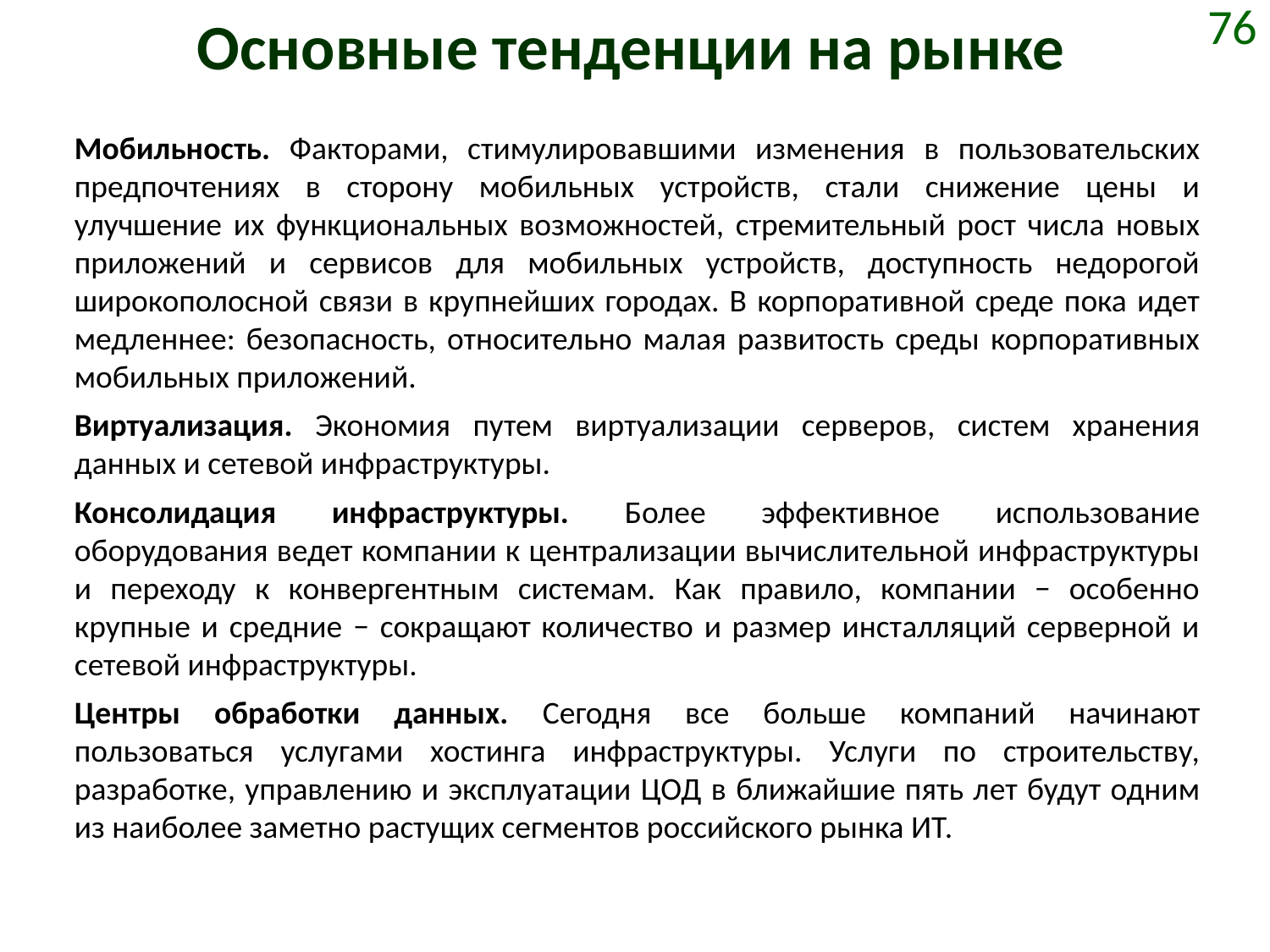

# Основные тенденции на рынке
76
Мобильность. Факторами, стимулировавшими изменения в пользовательских предпочтениях в сторону мобильных устройств, стали снижение цены и улучшение их функциональных возможностей, стремительный рост числа новых приложений и сервисов для мобильных устройств, доступность недорогой широкополосной связи в крупнейших городах. В корпоративной среде пока идет медленнее: безопасность, относительно малая развитость среды корпоративных мобильных приложений.
Виртуализация. Экономия путем виртуализации серверов, систем хранения данных и сетевой инфраструктуры.
Консолидация инфраструктуры. Более эффективное использование оборудования ведет компании к централизации вычислительной инфраструктуры и переходу к конвергентным системам. Как правило, компании − особенно крупные и средние − сокращают количество и размер инсталляций серверной и сетевой инфраструктуры.
Центры обработки данных. Сегодня все больше компаний начинают пользоваться услугами хостинга инфраструктуры. Услуги по строительству, разработке, управлению и эксплуатации ЦОД в ближайшие пять лет будут одним из наиболее заметно растущих сегментов российского рынка ИТ.